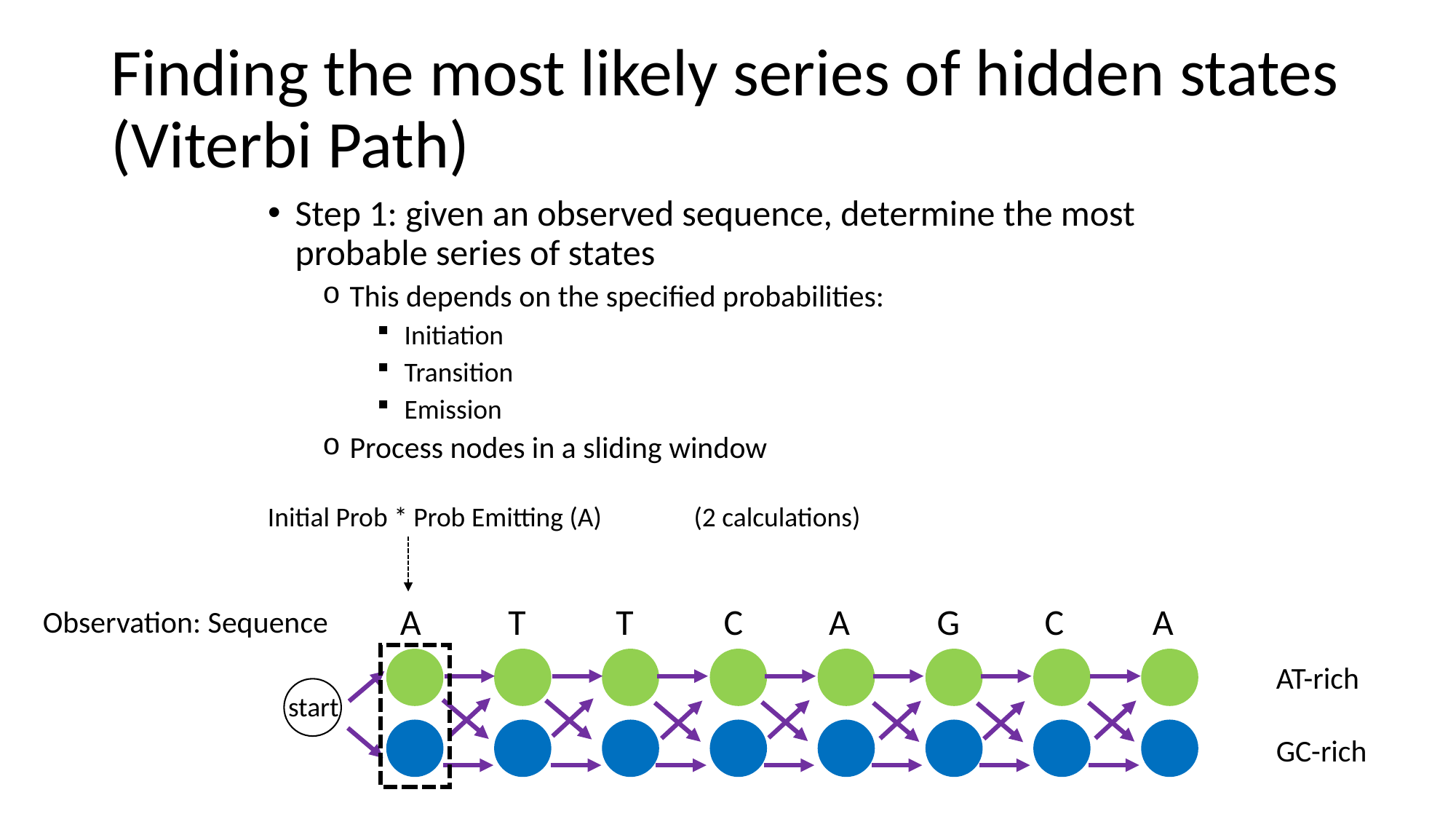

# Finding the most likely series of hidden states (Viterbi Path)
Step 1: given an observed sequence, determine the most probable series of states
This depends on the specified probabilities:
Initiation
Transition
Emission
Process nodes in a sliding window
Initial Prob * Prob Emitting (A)
(2 calculations)
A
T
T
C
A
G
C
A
Observation: Sequence

AT-rich

start

GC-rich